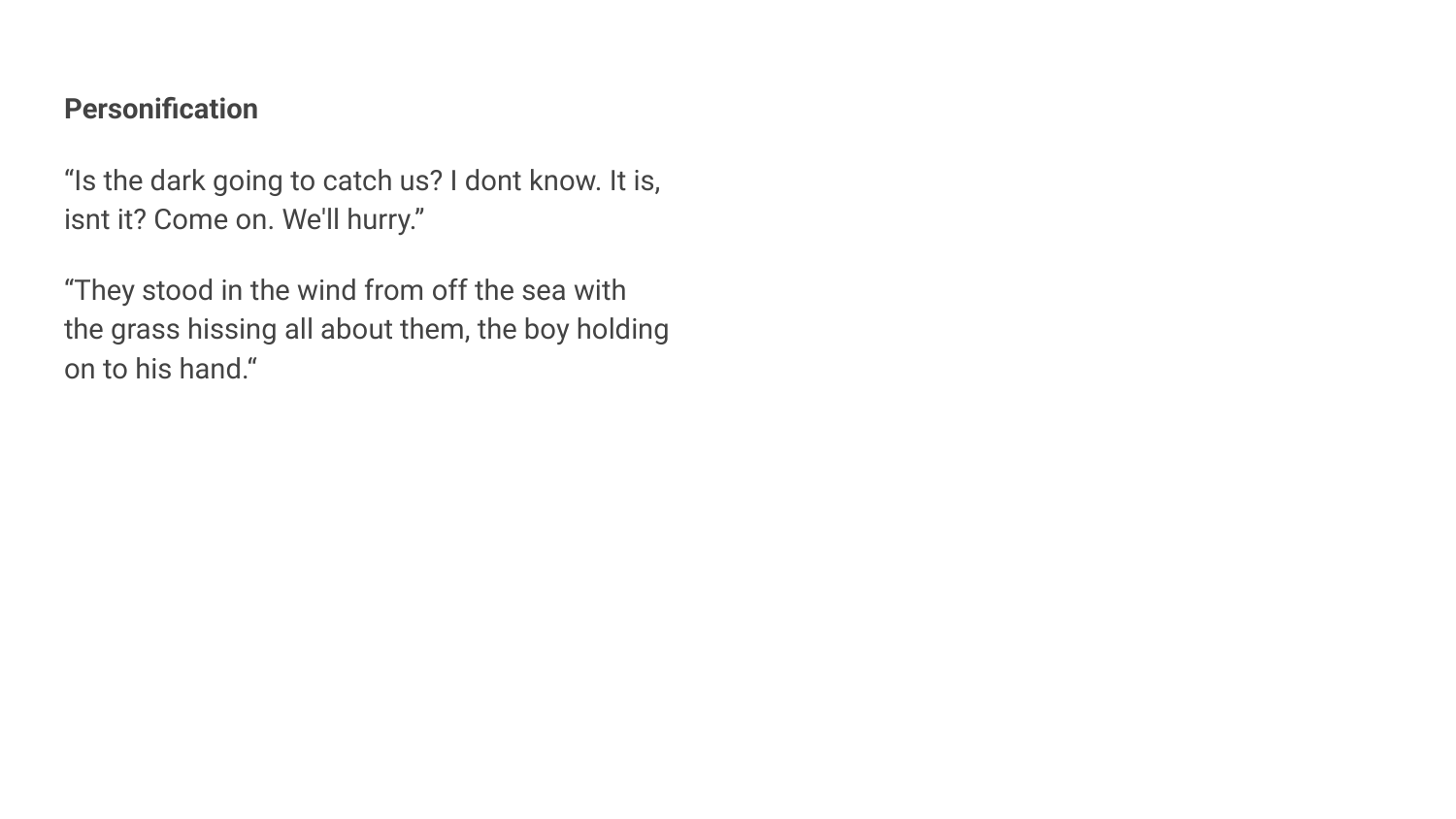

Personification
“Is the dark going to catch us? I dont know. It is, isnt it? Come on. We'll hurry.”
“They stood in the wind from off the sea with the grass hissing all about them, the boy holding on to his hand.“